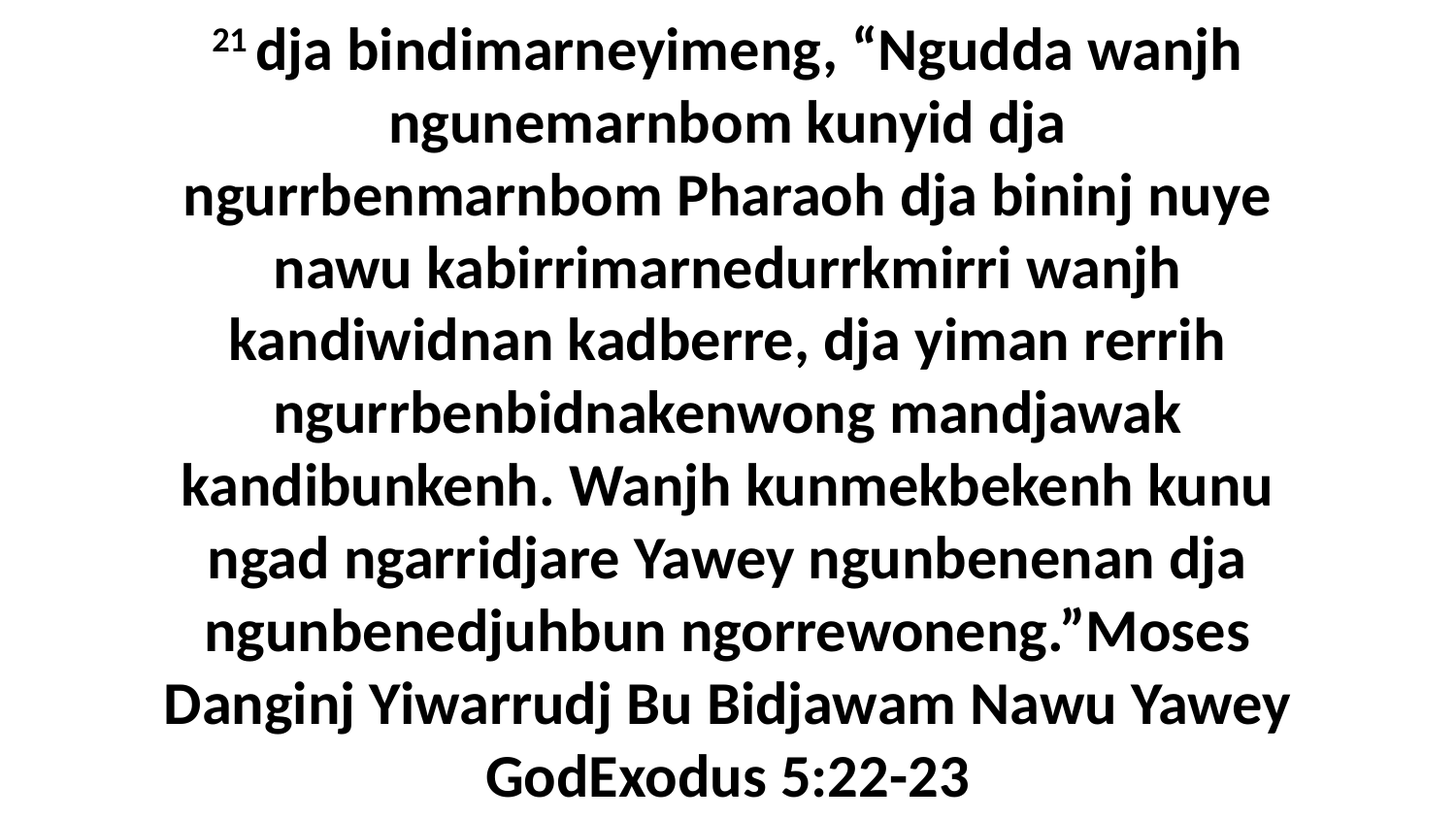

21 dja bindimarneyimeng, “Ngudda wanjh ngunemarnbom kunyid dja ngurrbenmarnbom Pharaoh dja bininj nuye nawu kabirrimarnedurrkmirri wanjh kandiwidnan kadberre, dja yiman rerrih ngurrbenbidnakenwong mandjawak kandibunkenh. Wanjh kunmekbekenh kunu ngad ngarridjare Yawey ngunbenenan dja ngunbenedjuhbun ngorrewoneng.”Moses Danginj Yiwarrudj Bu Bidjawam Nawu Yawey GodExodus 5:22-23